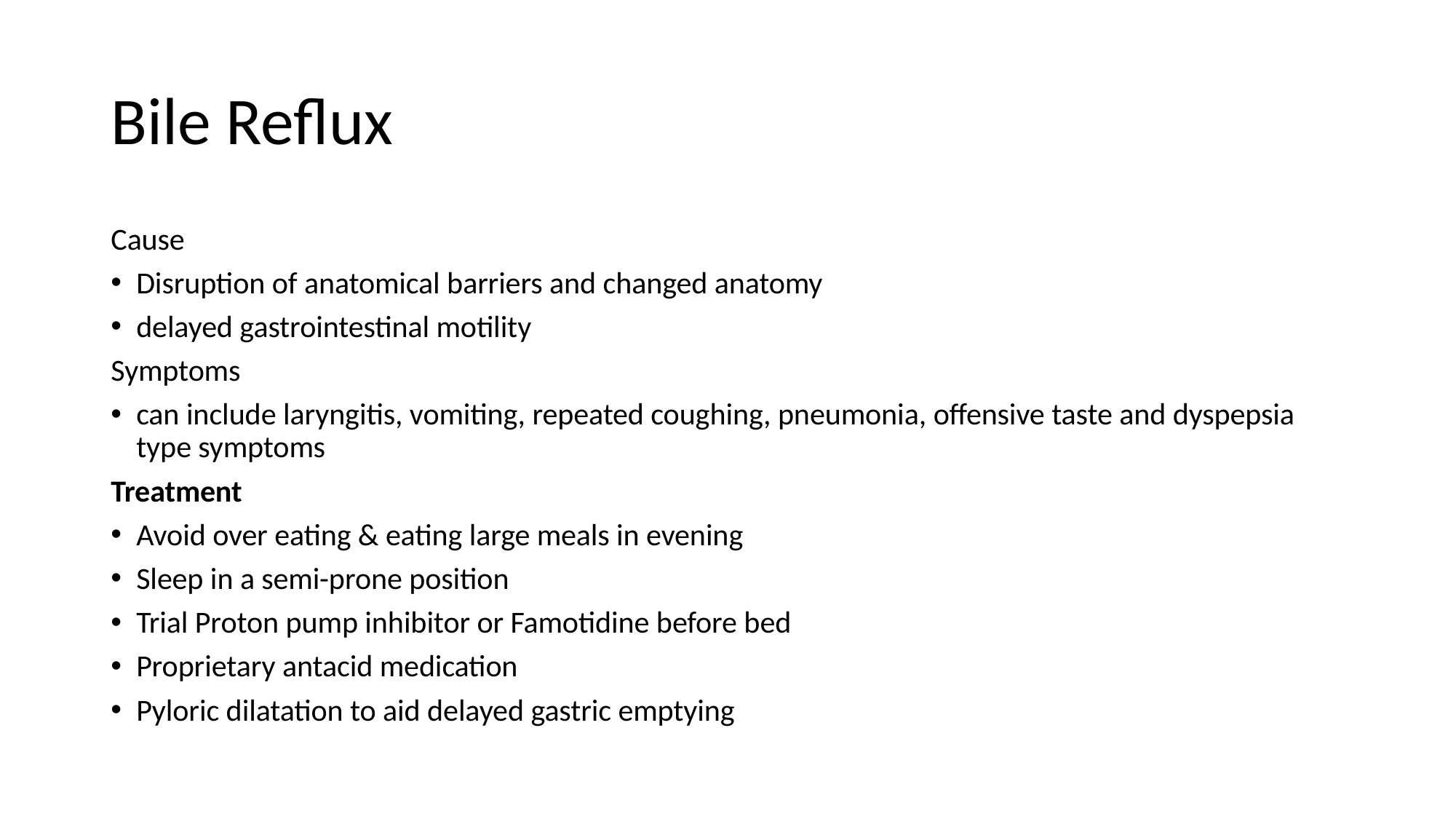

# Bile Reflux
Cause
Disruption of anatomical barriers and changed anatomy
delayed gastrointestinal motility
Symptoms
can include laryngitis, vomiting, repeated coughing, pneumonia, offensive taste and dyspepsia type symptoms
Treatment
Avoid over eating & eating large meals in evening
Sleep in a semi-prone position
Trial Proton pump inhibitor or Famotidine before bed
Proprietary antacid medication
Pyloric dilatation to aid delayed gastric emptying